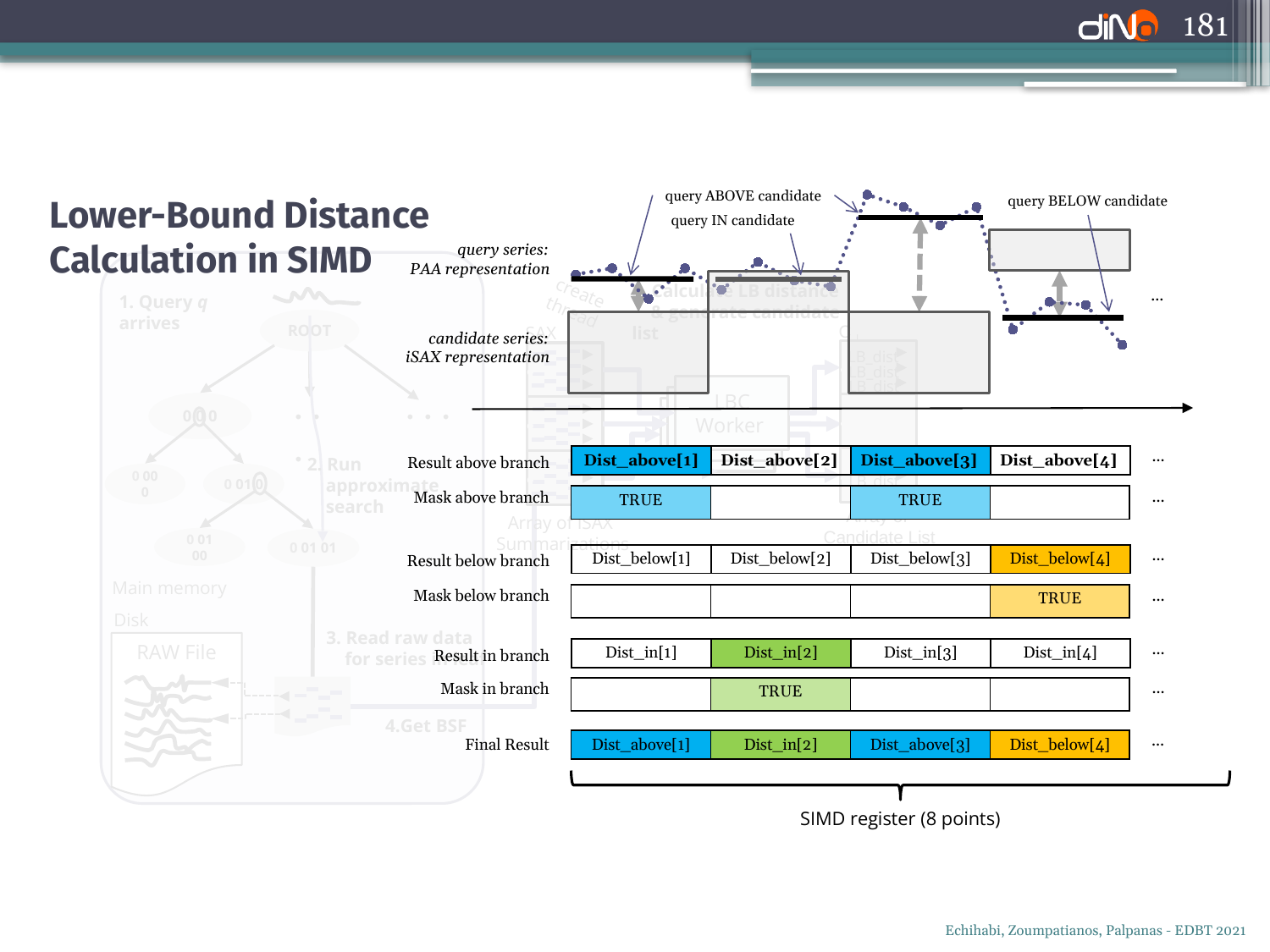

181

### Chart

| Category | Series 1 |
|---|---|
|  | 4.3 |
|  | 4.5 |
|  | 3.5 |
|  | 4.5 |
|  | 3.8 |
|  | 4.7 |
|  | 4.1 |
|  | 3.9 |
|  | 6.9 |
|  | 6.5 |
|  | 5.9 |
|  | 6.5 |
|  | 2.5 |
|  | 3.4 |
|  | 3.3 |
|  | 2.0 |
query ABOVE candidate
Lower-Bound Distance Calculation in SIMD
query BELOW candidate
query IN candidate

query series:
PAA representation

5. Calculate LB distance
    & generate candidate list
create thread
1. Query q arrives

ROOT
C l
SAX

LB_dist

LB_dist
LB_dist
LBC Worker

. . .
. . .
0 0 0

2. Run
    approximate
    search
LB_dist
0 00 0
0 01 0
LB_dist

Array of
Candidate List
Array of iSAX
Summarizations
0 01 00
0 01 01
Main memory
Disk
3. Read raw data
    for series in leaf

RAW File

4.Get BSF

…

candidate series:
iSAX representation
…
| Dist\_above[1] | Dist\_above[2] | Dist\_above[3] | Dist\_above[4] |
| --- | --- | --- | --- |
Result above branch

…
Mask above branch
| TRUE |  | TRUE |  |
| --- | --- | --- | --- |
…
Result below branch
| Dist\_below[1] | Dist\_below[2] | Dist\_below[3] | Dist\_below[4] |
| --- | --- | --- | --- |
…
Mask below branch
|  |  |  | TRUE |
| --- | --- | --- | --- |
…
| Dist\_in[1] | Dist\_in[2] | Dist\_in[3] | Dist\_in[4] |
| --- | --- | --- | --- |
Result in branch
…
Mask in branch
|  | TRUE |  |  |
| --- | --- | --- | --- |
…
Final Result
| Dist\_above[1] | Dist\_in[2] | Dist\_above[3] | Dist\_below[4] |
| --- | --- | --- | --- |
SIMD register (8 points)
Echihabi, Zoumpatianos, Palpanas - EDBT 2021